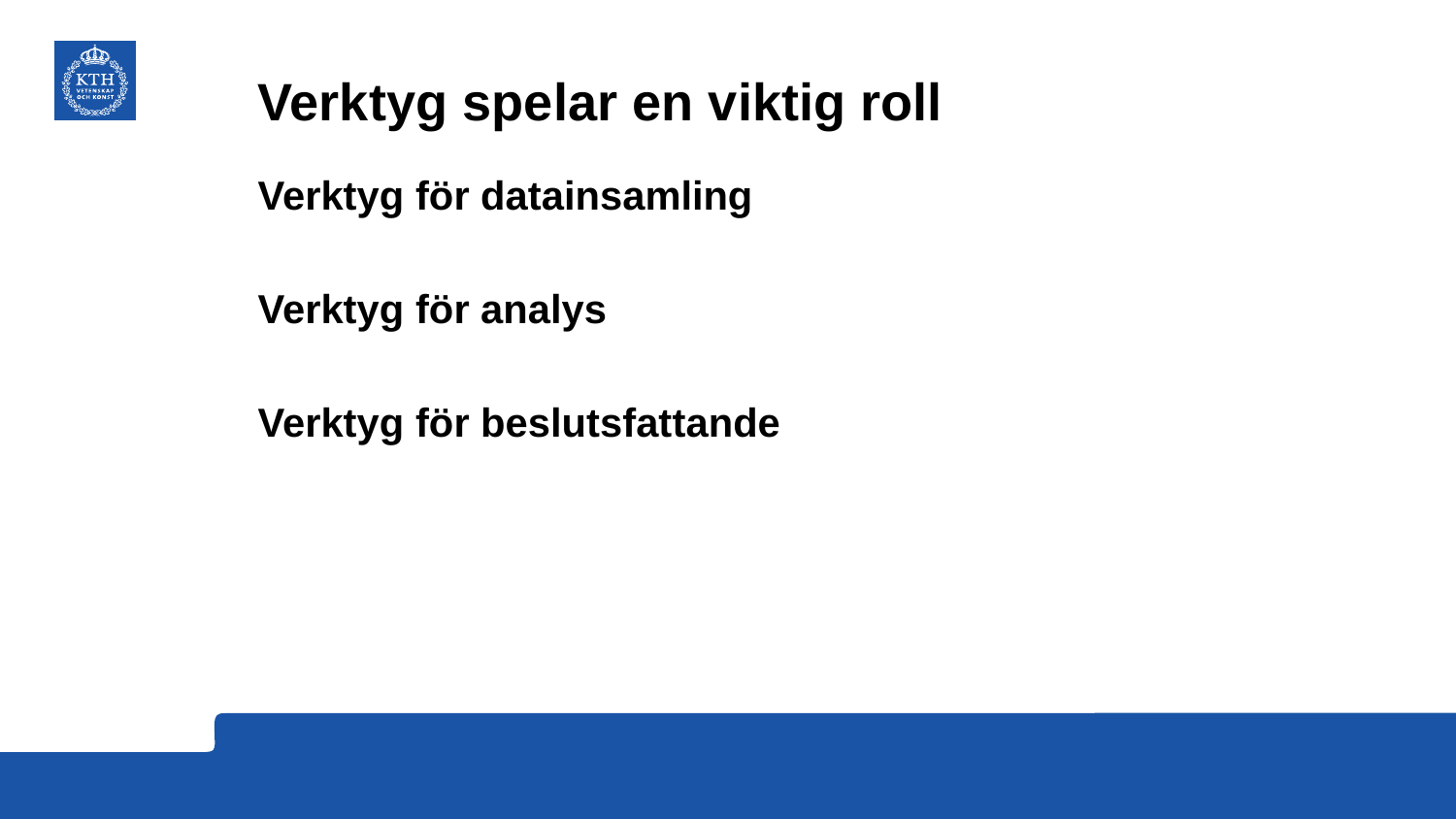

# Verktyg spelar en viktig roll
Verktyg för datainsamling

Verktyg för analys

Verktyg för beslutsfattande